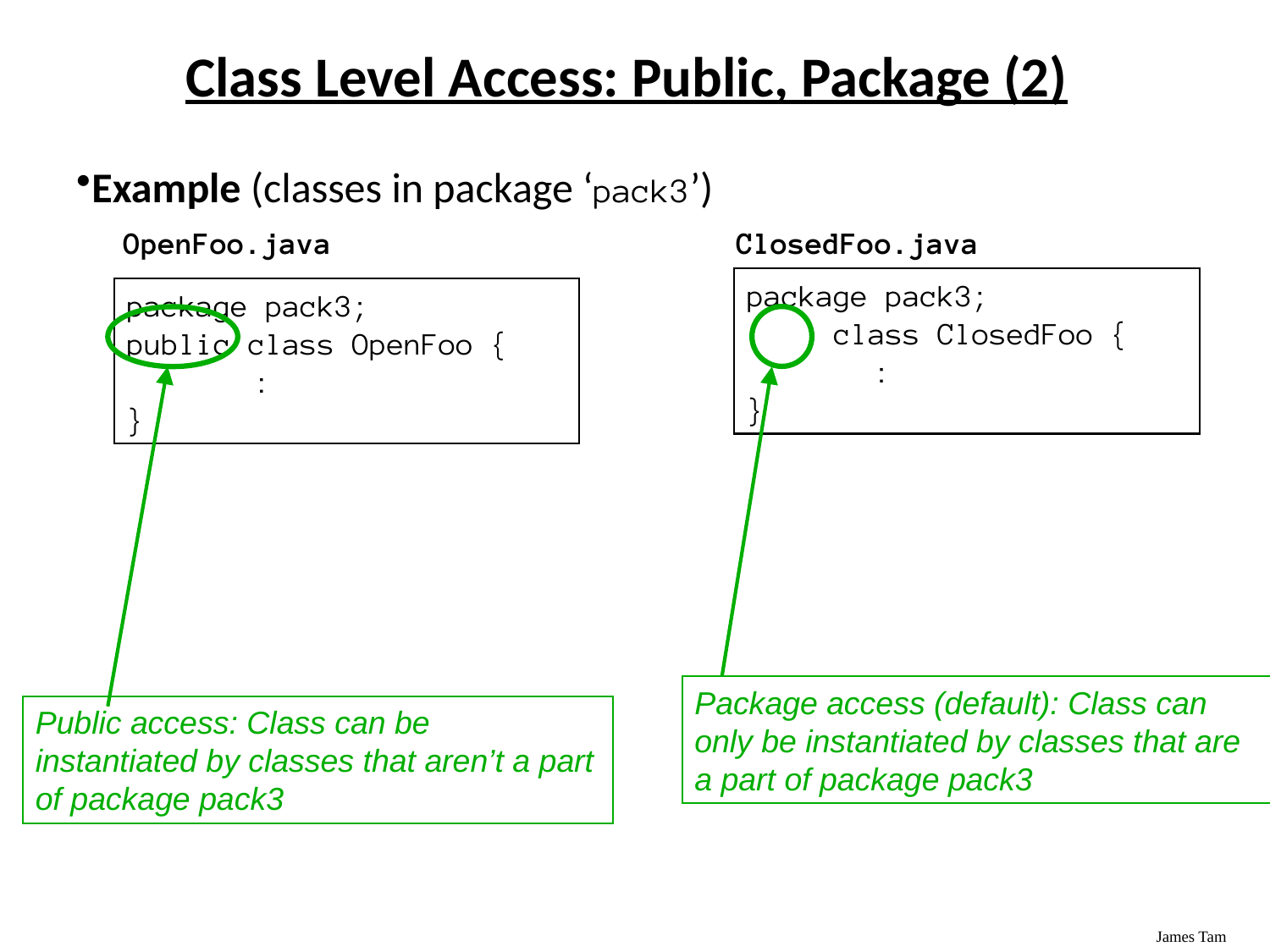

# Class Level Access: Public, Package (2)
Example (classes in package ‘pack3’)

OpenFoo.java
ClosedFoo.java
package pack3;
     class ClosedFoo {
	:
}
package pack3;
public class OpenFoo {
	:
}

Public access: Class can be instantiated by classes that aren’t a part of package pack3

Package access (default): Class can only be instantiated by classes that are a part of package pack3